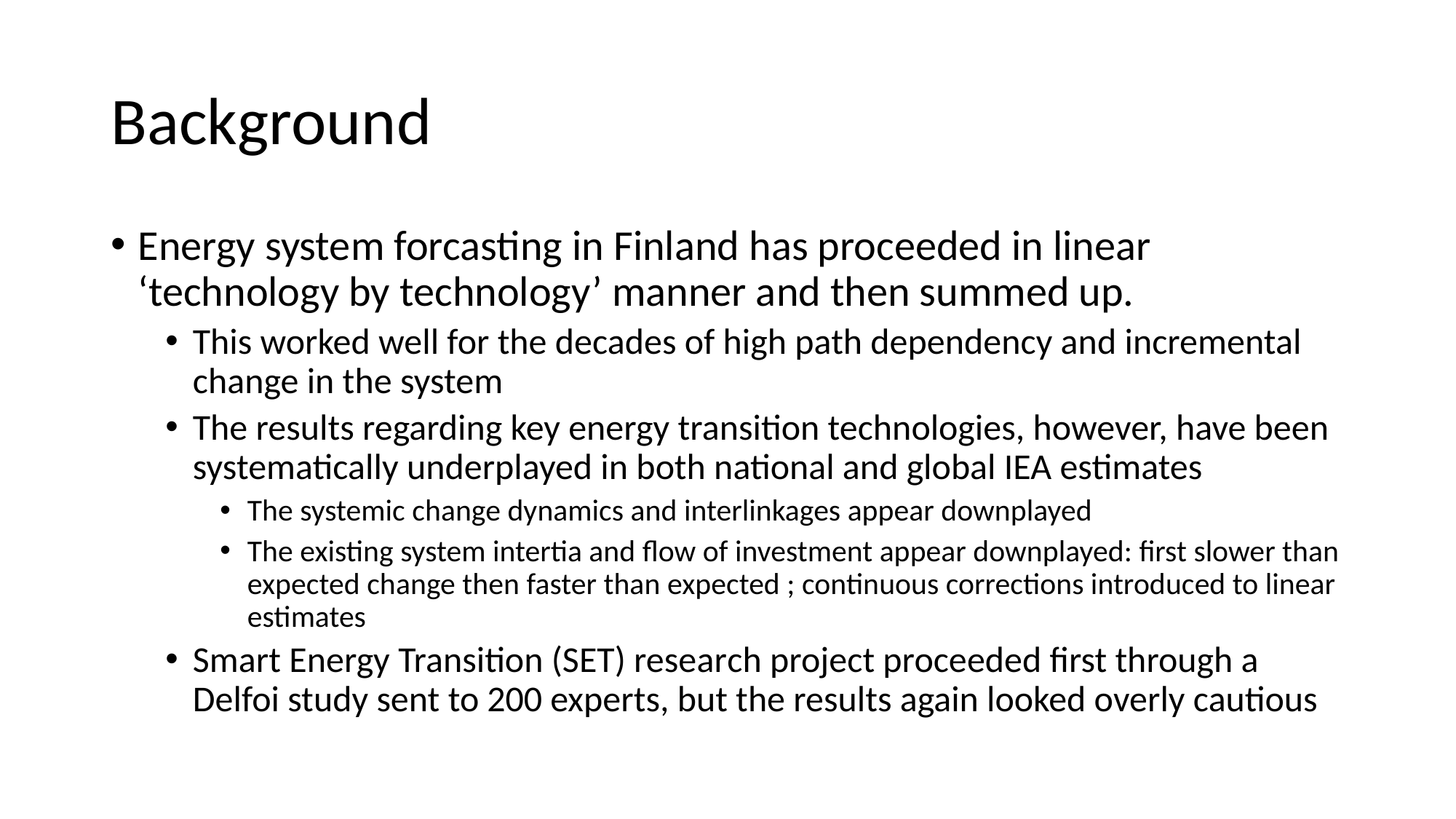

# Background
Energy system forcasting in Finland has proceeded in linear ‘technology by technology’ manner and then summed up.
This worked well for the decades of high path dependency and incremental change in the system
The results regarding key energy transition technologies, however, have been systematically underplayed in both national and global IEA estimates
The systemic change dynamics and interlinkages appear downplayed
The existing system intertia and flow of investment appear downplayed: first slower than expected change then faster than expected ; continuous corrections introduced to linear estimates
Smart Energy Transition (SET) research project proceeded first through a Delfoi study sent to 200 experts, but the results again looked overly cautious